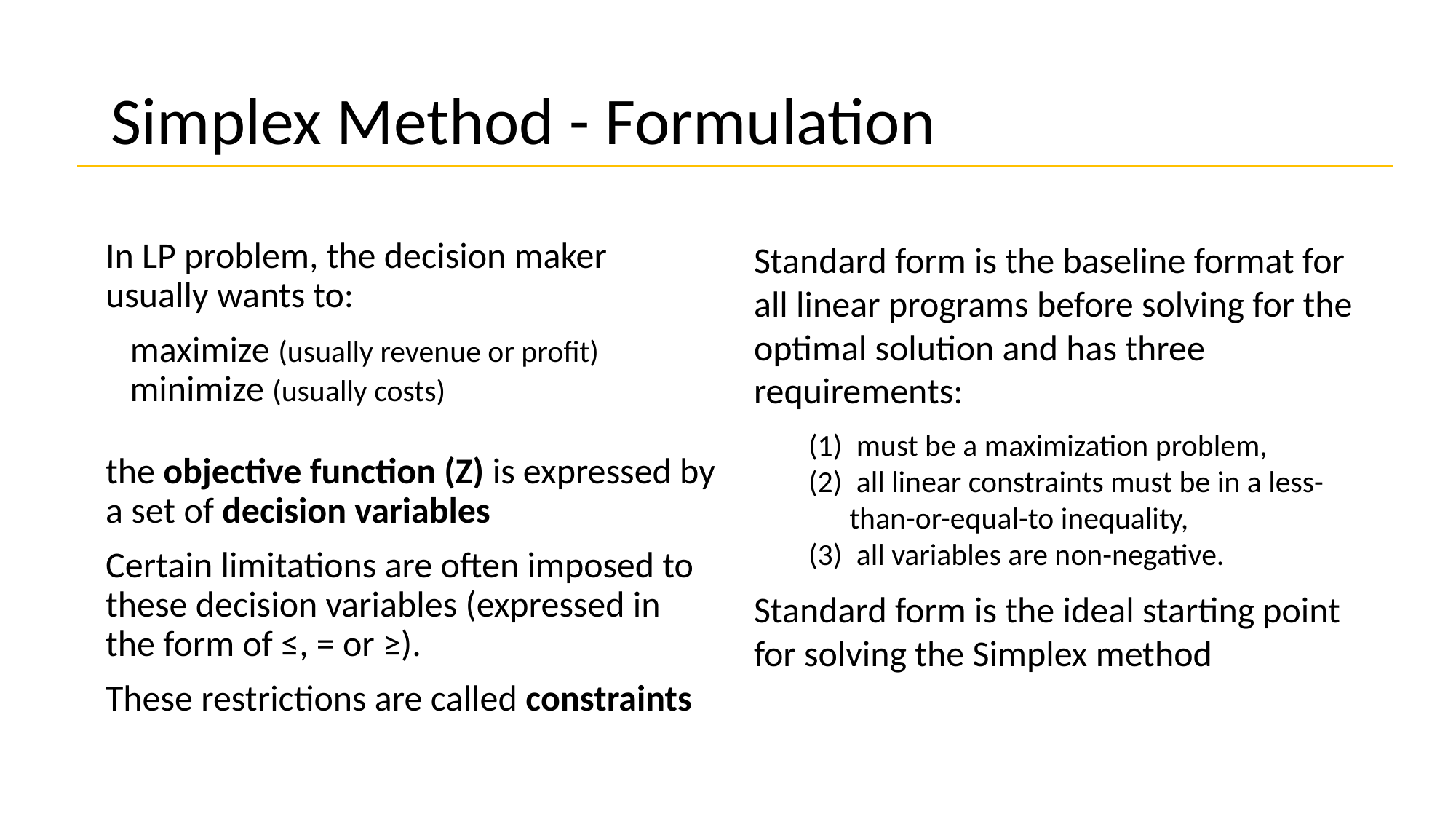

# Simplex Method - Formulation
In LP problem, the decision maker usually wants to:
   maximize (usually revenue or profit)         mminimize (usually costs)

the objective function (Z) is expressed by a set of decision variables
Certain limitations are often imposed to these decision variables (expressed in the form of ≤, = or ≥).
These restrictions are called constraints
Standard form is the baseline format for all linear programs before solving for the optimal solution and has three requirements:

 must be a maximization problem,
 all linear constraints must be in a less-than-or-equal-to inequality,
 all variables are non-negative.

Standard form is the ideal starting point for solving the Simplex method